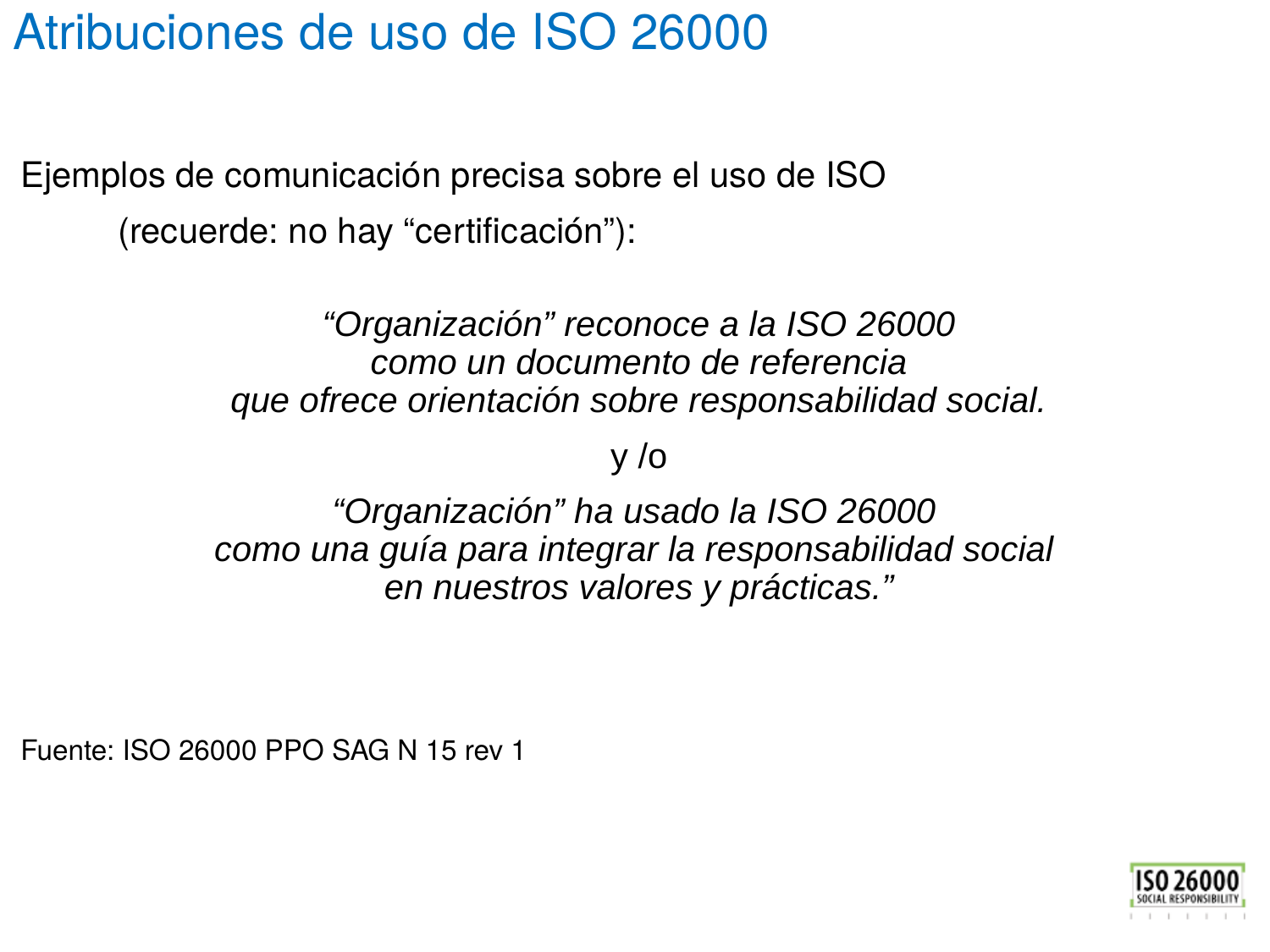

# Atribuciones de uso de ISO 26000
Ejemplos de comunicación precisa sobre el uso de ISO
          (recuerde: no hay “certificación”):

“Organización” reconoce a la ISO 26000
como un documento de referencia
que ofrece orientación sobre responsabilidad social.

y /o

“Organización” ha usado la ISO 26000
como una guía para integrar la responsabilidad social
en nuestros valores y prácticas.”

Fuente: ISO 26000 PPO SAG N 15 rev 1